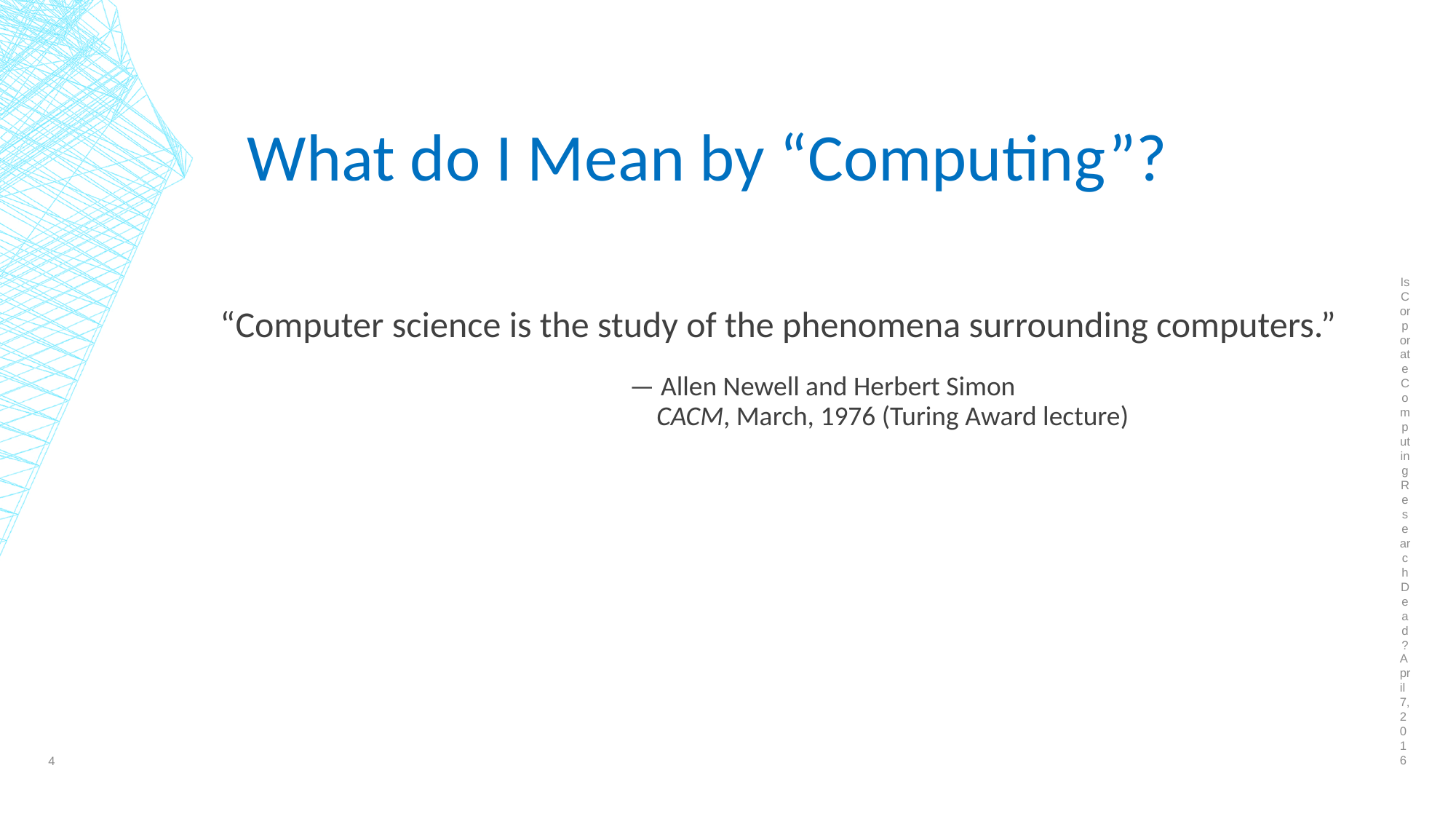

Is Corporate Computing Research Dead?
# What do I Mean by “Computing”?
“Computer science is the study of the phenomena surrounding computers.”
— Allen Newell and Herbert Simon
CACM, March, 1976 (Turing Award lecture)
April 7, 2016
4